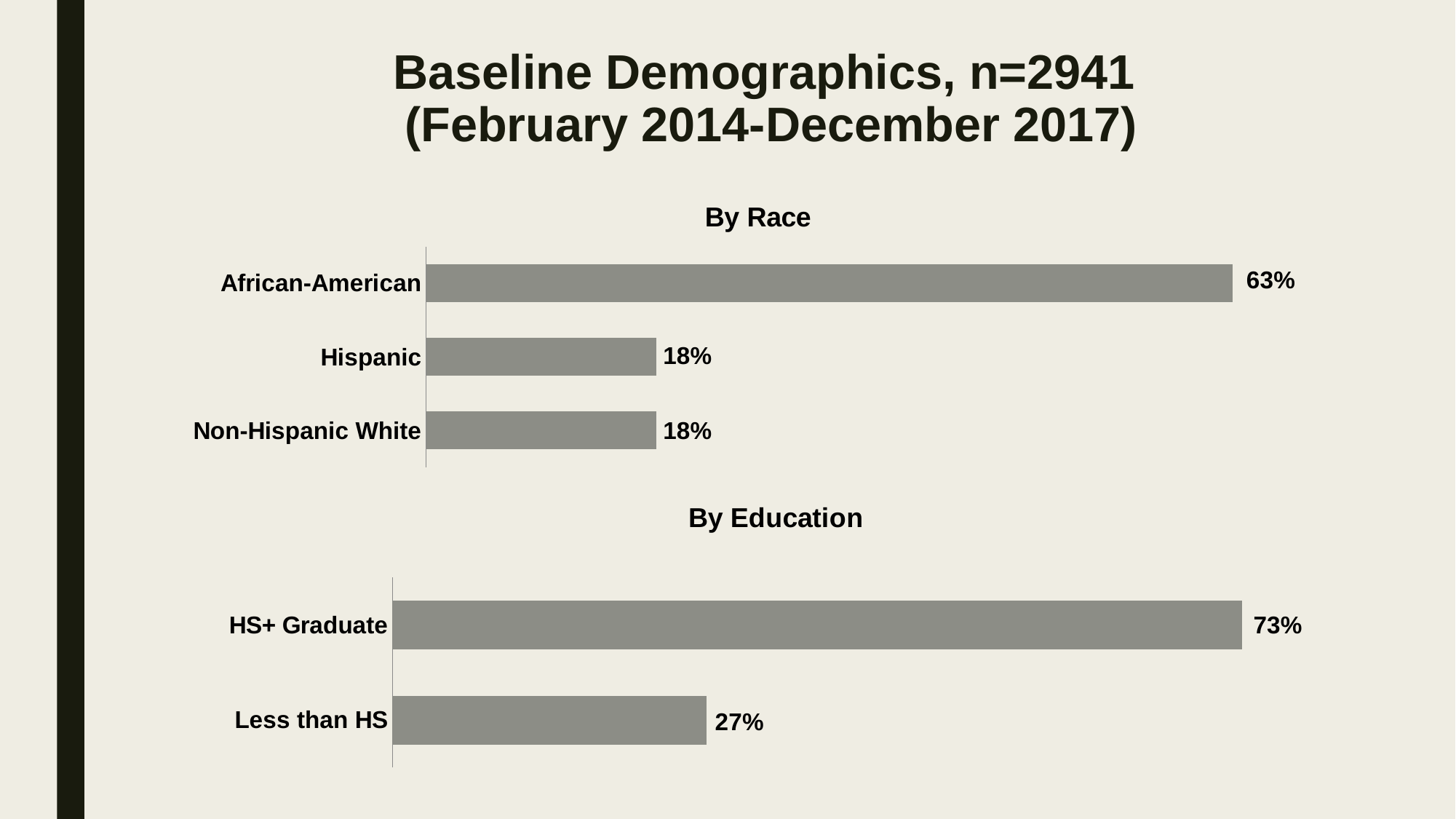

# Baseline Demographics, n=2941 (February 2014-December 2017)

### Chart: By Race

| Category |  |
|---|---|
| Non-Hispanic White | 0.18000000000000022 |
| Hispanic | 0.18000000000000022 |
| African-American | 0.630000000000001 |

### Chart: By Education

| Category |  |
|---|---|
| Less than HS | 0.27 |
| HS+ Graduate | 0.7300000000000006 |